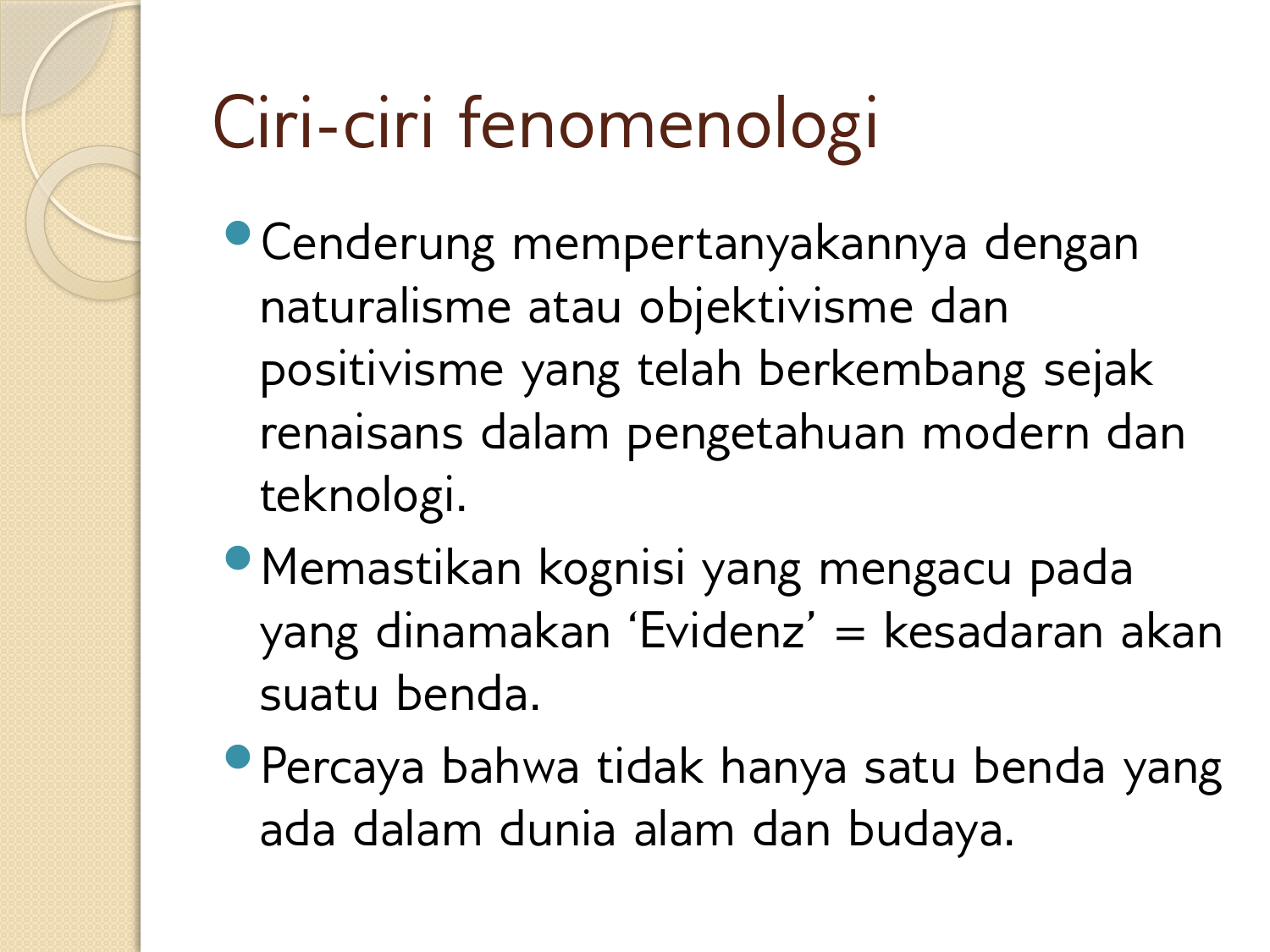

# Ciri-ciri fenomenologi
Cenderung mempertanyakannya dengan naturalisme atau objektivisme dan positivisme yang telah berkembang sejak renaisans dalam pengetahuan modern dan teknologi.
Memastikan kognisi yang mengacu pada yang dinamakan ‘Evidenz’ = kesadaran akan suatu benda.
Percaya bahwa tidak hanya satu benda yang ada dalam dunia alam dan budaya.